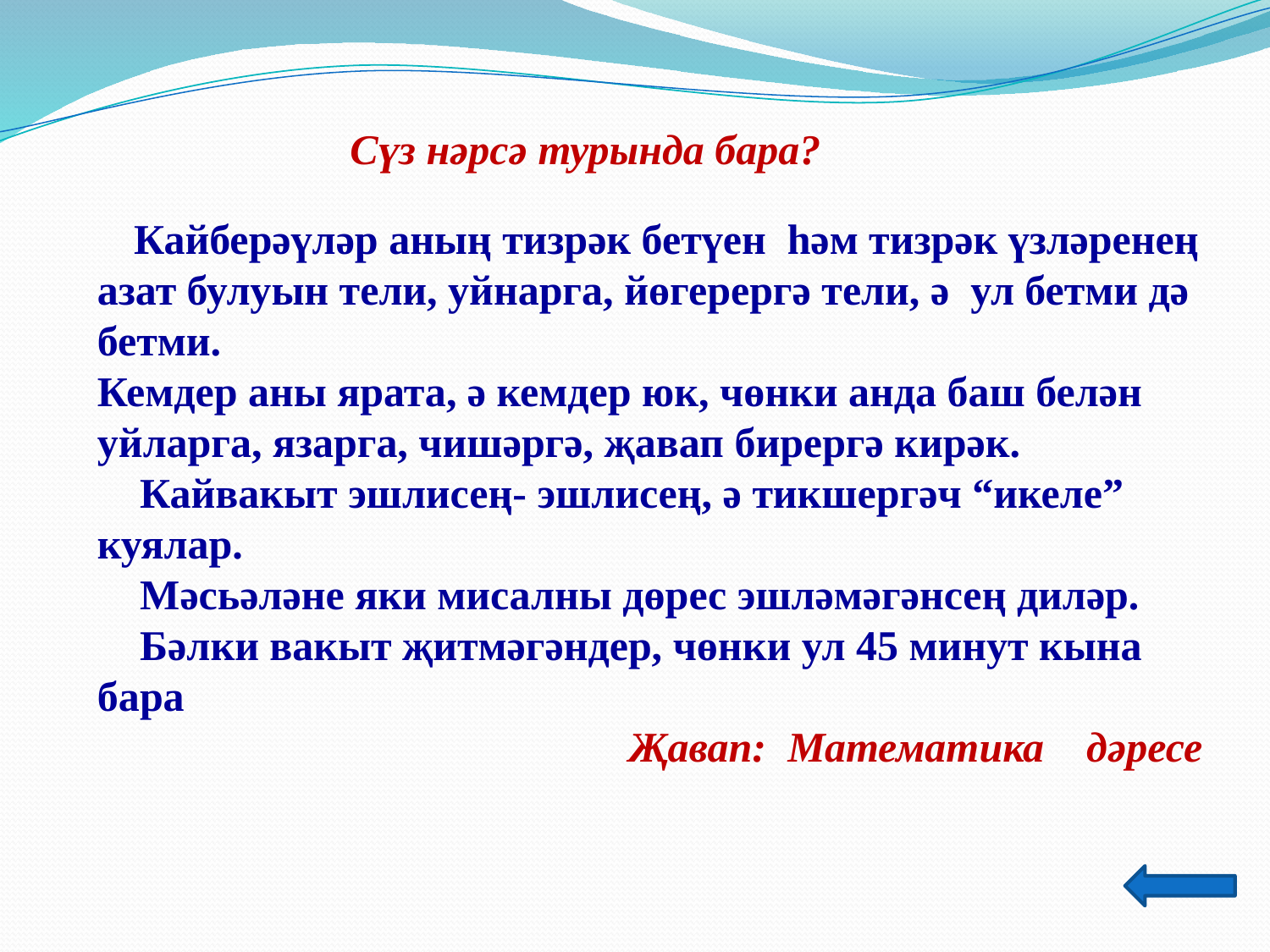

Сүз нәрсә турында бара?
    Кайберәүләр аның тизрәк бетүен  һәм тизрәк үзләренең азат булуын тели, уйнарга, йөгерергә тели, ә  ул бетми дә бетми.
Кемдер аны ярата, ә кемдер юк, чөнки анда баш белән уйларга, язарга, чишәргә, җавап бирергә кирәк.
    Кайвакыт эшлисең- эшлисең, ә тикшергәч “икеле” куялар.
    Мәсьәләне яки мисалны дөрес эшләмәгәнсең диләр.
    Бәлки вакыт җитмәгәндер, чөнки ул 45 минут кына бара
Җавап:  Математика    дәресе